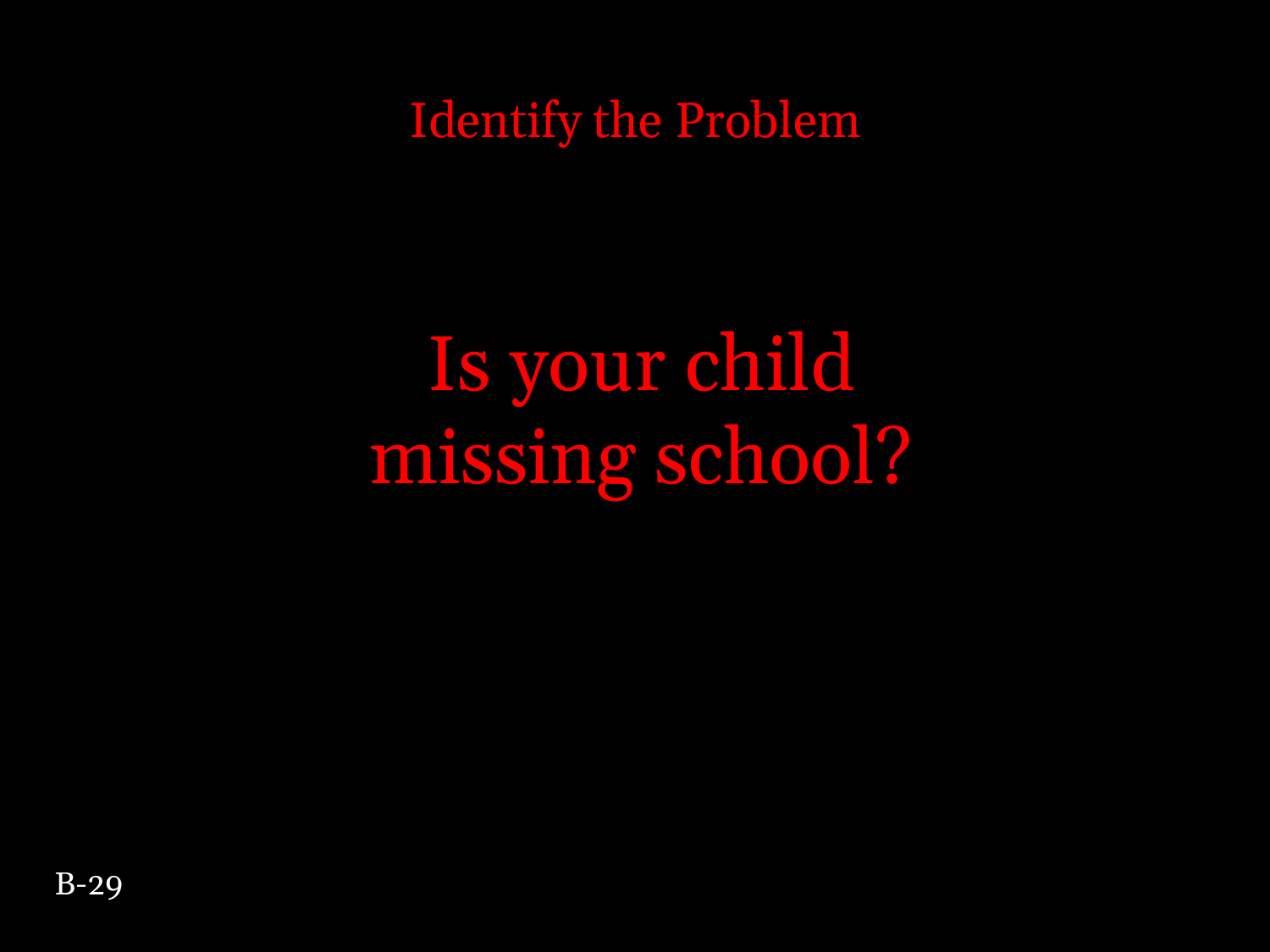

# Identify the Problem
Is your child missing school?

B-29